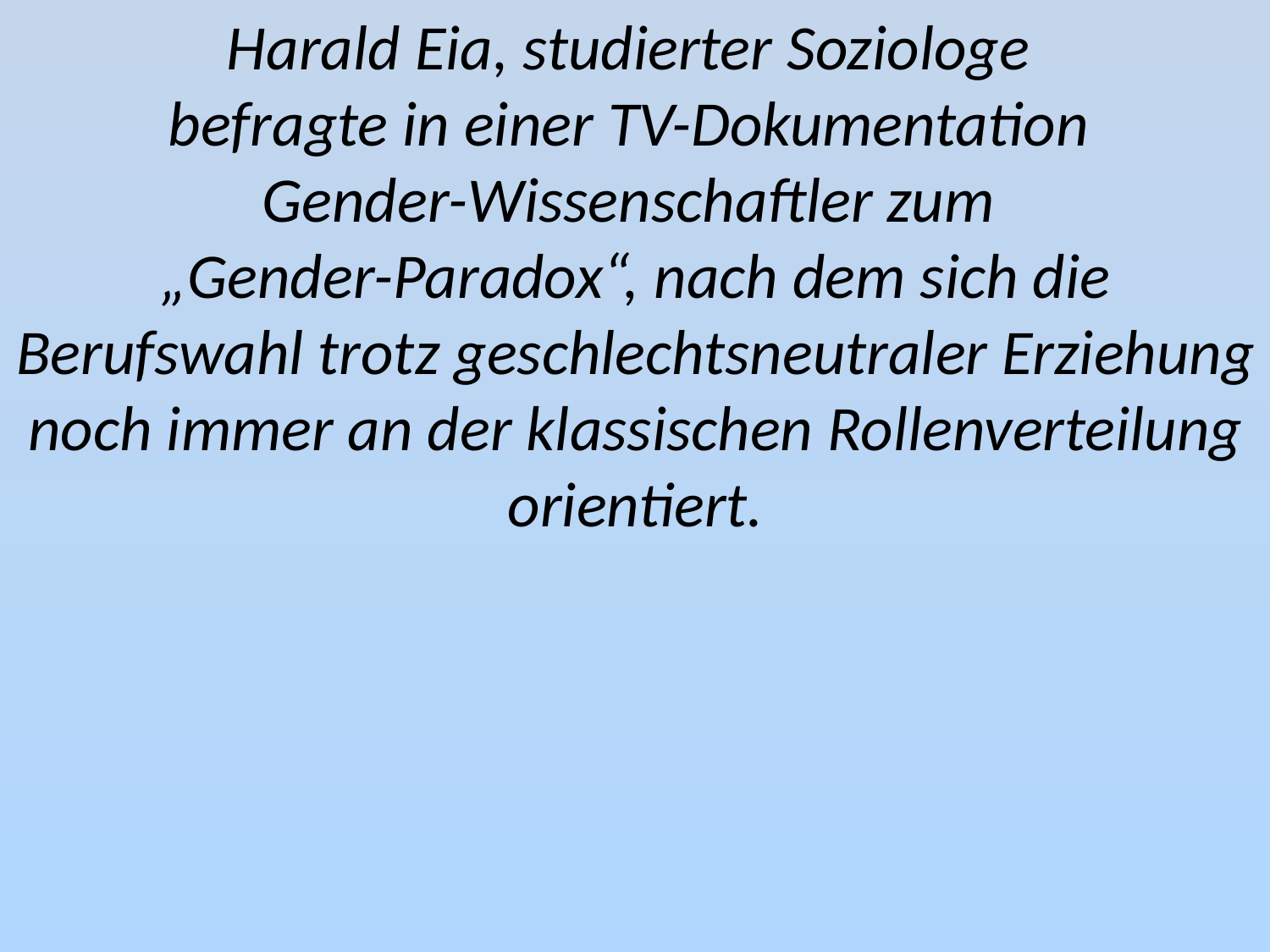

Harald Eia, studierter Soziologe
befragte in einer TV-Dokumentation
Gender-Wissenschaftler zum
„Gender-Paradox“, nach dem sich die Berufswahl trotz geschlechtsneutraler Erziehung noch immer an der klassischen Rollenverteilung orientiert.